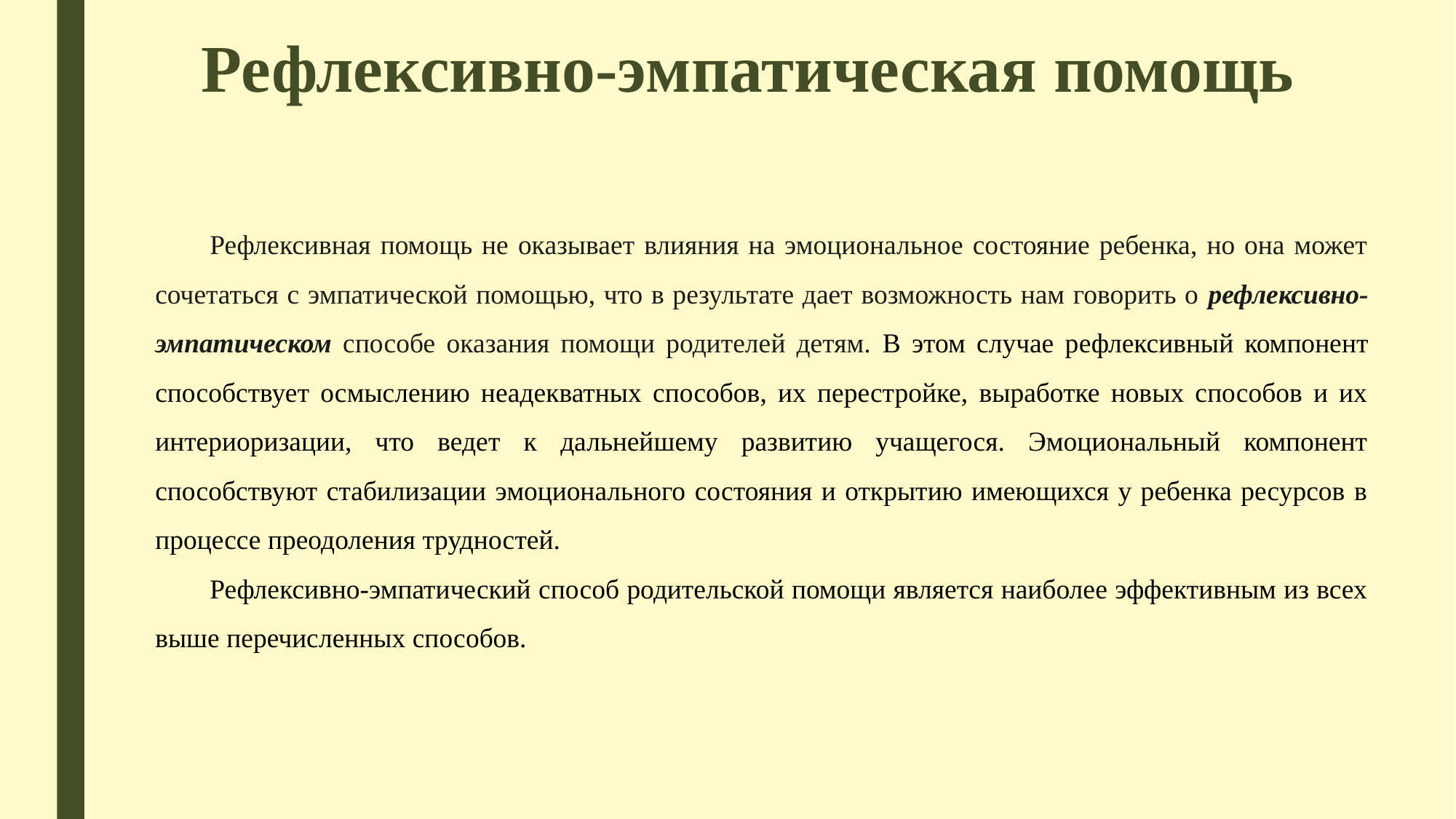

# Рефлексивно-эмпатическая помощь
Рефлексивная помощь не оказывает влияния на эмоциональное состояние ребенка, но она может сочетаться с эмпатической помощью, что в результате дает возможность нам говорить о рефлексивно-эмпатическом способе оказания помощи родителей детям. В этом случае рефлексивный компонент способствует осмыслению неадекватных способов, их перестройке, выработке новых способов и их интериоризации, что ведет к дальнейшему развитию учащегося. Эмоциональный компонент способствуют стабилизации эмоционального состояния и открытию имеющихся у ребенка ресурсов в процессе преодоления трудностей.
Рефлексивно-эмпатический способ родительской помощи является наиболее эффективным из всех выше перечисленных способов.